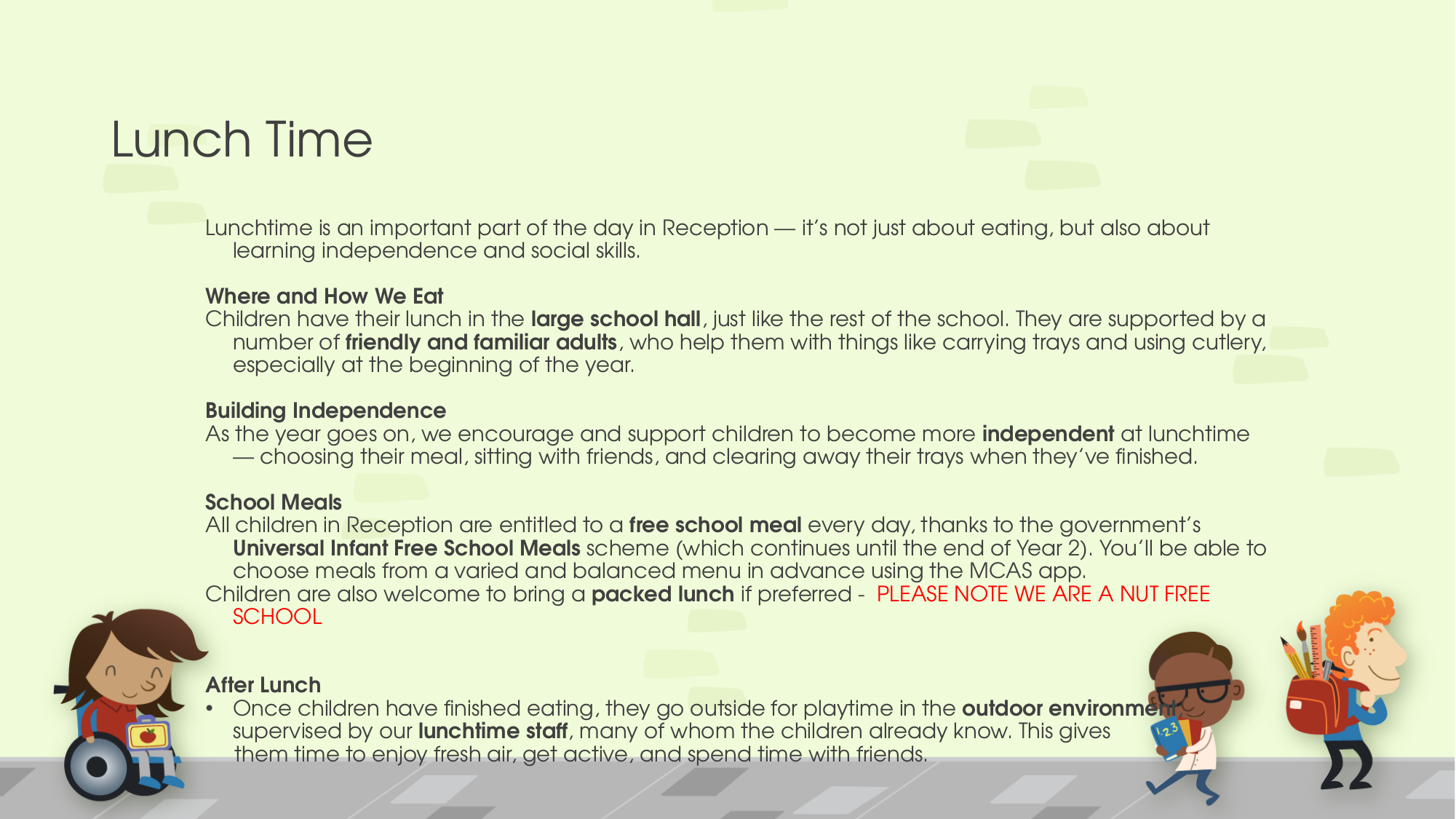

# Lunch Time
Lunchtime is an important part of the day in Reception — it’s not just about eating, but also about learning independence and social skills.

Where and How We Eat
Children have their lunch in the large school hall, just like the rest of the school. They are supported by a number of friendly and familiar adults, who help them with things like carrying trays and using cutlery, especially at the beginning of the year.

Building Independence
As the year goes on, we encourage and support children to become more independent at lunchtime — choosing their meal, sitting with friends, and clearing away their trays when they’ve finished.

School Meals
All children in Reception are entitled to a free school meal every day, thanks to the government’s Universal Infant Free School Meals scheme (which continues until the end of Year 2). You’ll be able to choose meals from a varied and balanced menu in advance using the MCAS app.
Children are also welcome to bring a packed lunch if preferred -  PLEASE NOTE WE ARE A NUT FREE SCHOOL

After Lunch
Once children have finished eating, they go outside for playtime in the outdoor environment, supervised by our lunchtime staff, many of whom the children already know. This gives
     them time to enjoy fresh air, get active, and spend time with friends.